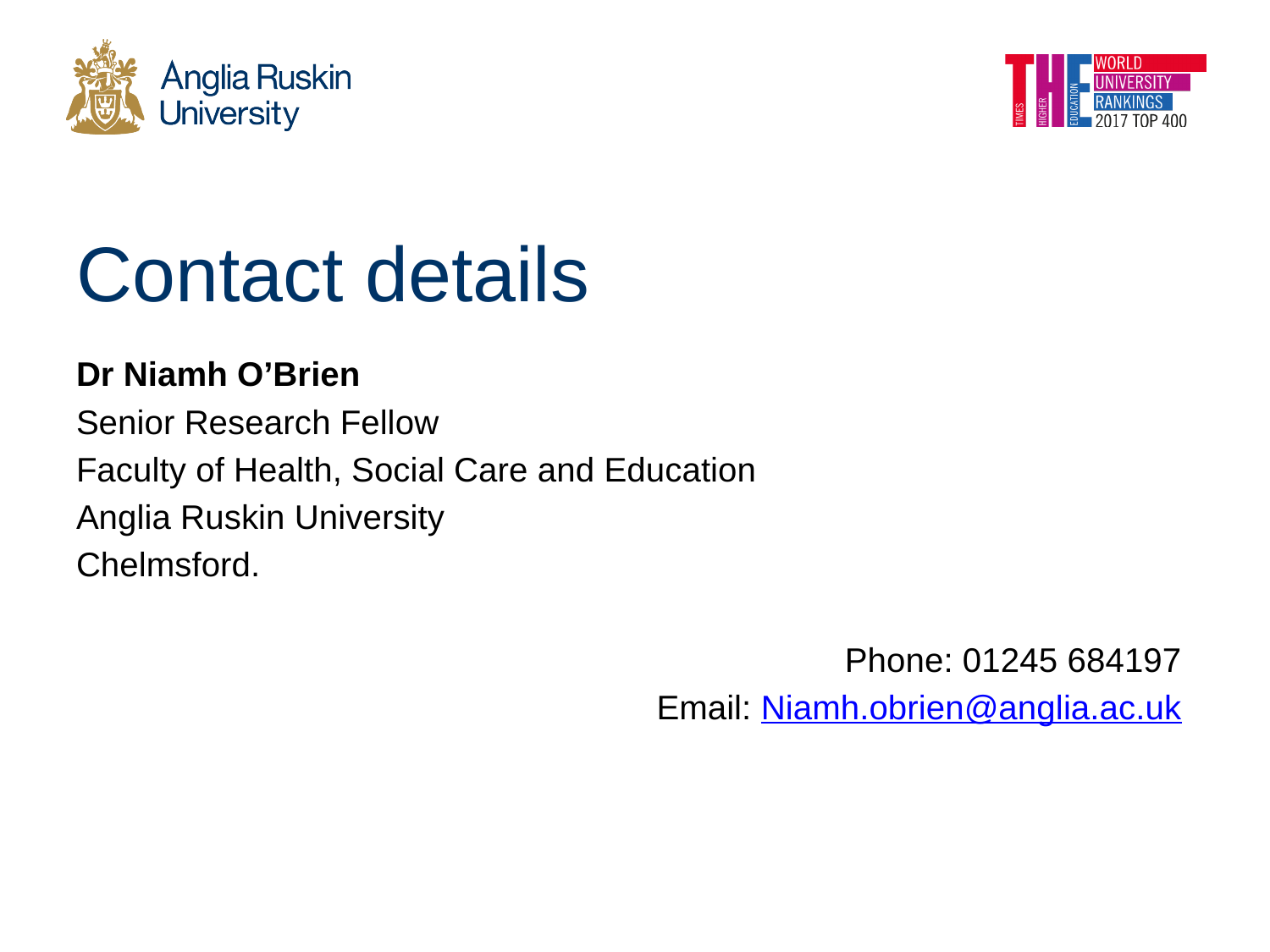

# Contact details
Dr Niamh O’Brien
Senior Research Fellow
Faculty of Health, Social Care and Education
Anglia Ruskin University
Chelmsford.

Phone: 01245 684197
Email: Niamh.obrien@anglia.ac.uk